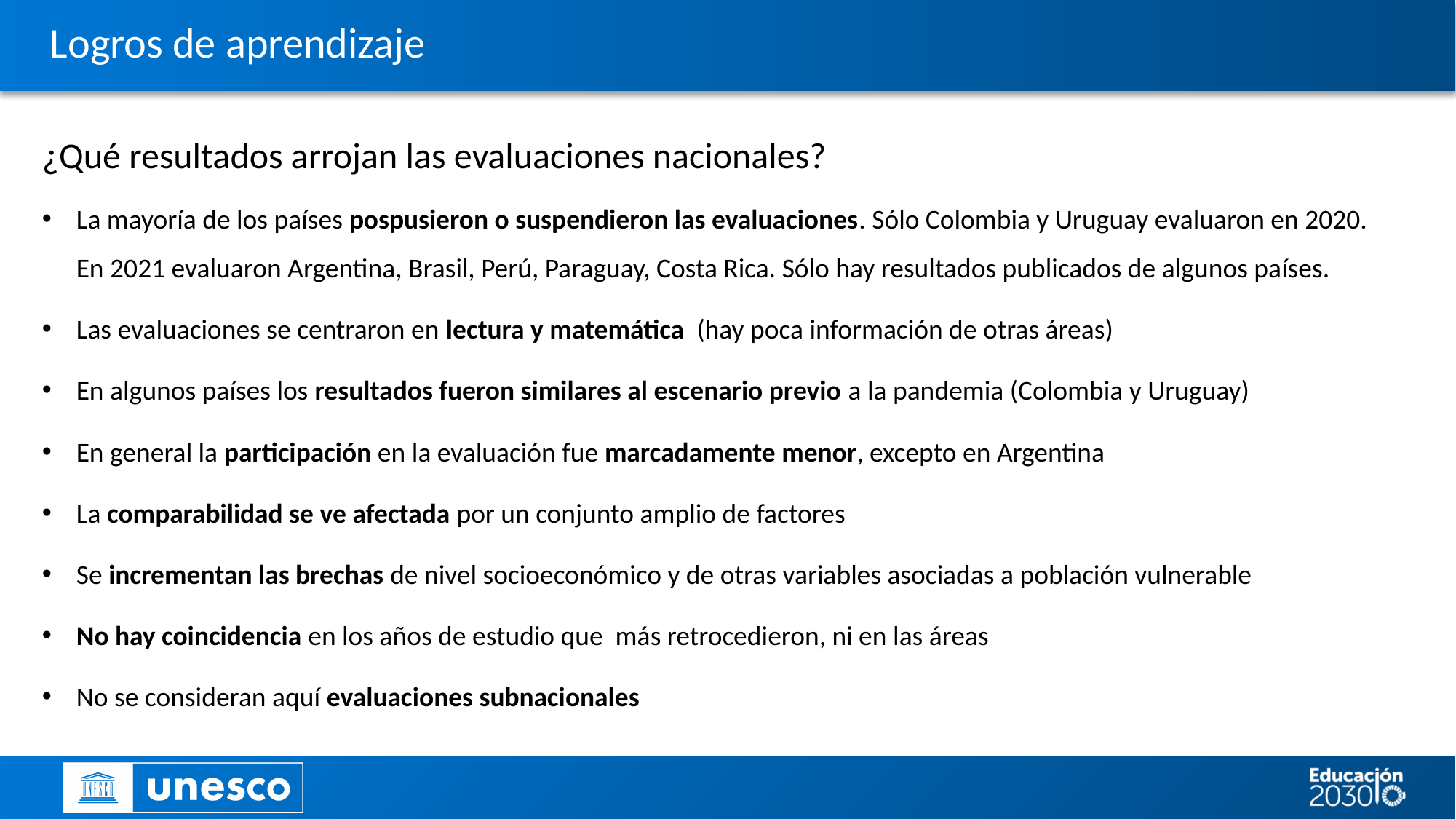

# Logros de aprendizaje
¿Qué resultados arrojan las evaluaciones nacionales?
La mayoría de los países pospusieron o suspendieron las evaluaciones. Sólo Colombia y Uruguay evaluaron en 2020. En 2021 evaluaron Argentina, Brasil, Perú, Paraguay, Costa Rica. Sólo hay resultados publicados de algunos países.
Las evaluaciones se centraron en lectura y matemática  (hay poca información de otras áreas)
En algunos países los resultados fueron similares al escenario previo a la pandemia (Colombia y Uruguay)
En general la participación en la evaluación fue marcadamente menor, excepto en Argentina
La comparabilidad se ve afectada por un conjunto amplio de factores
Se incrementan las brechas de nivel socioeconómico y de otras variables asociadas a población vulnerable
No hay coincidencia en los años de estudio que  más retrocedieron, ni en las áreas
No se consideran aquí evaluaciones subnacionales